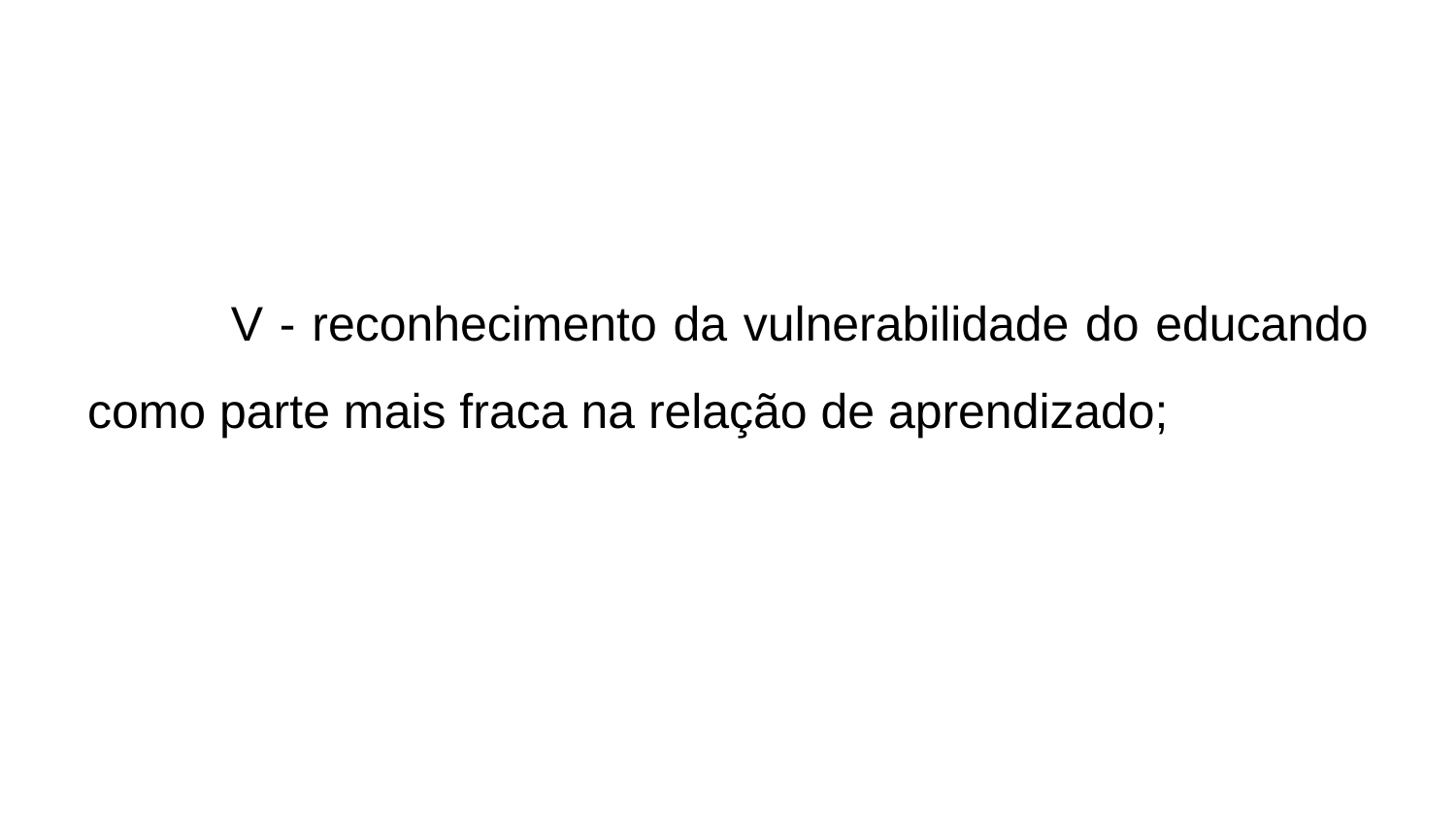

#

V - reconhecimento da vulnerabilidade do educando como parte mais fraca na relação de aprendizado;